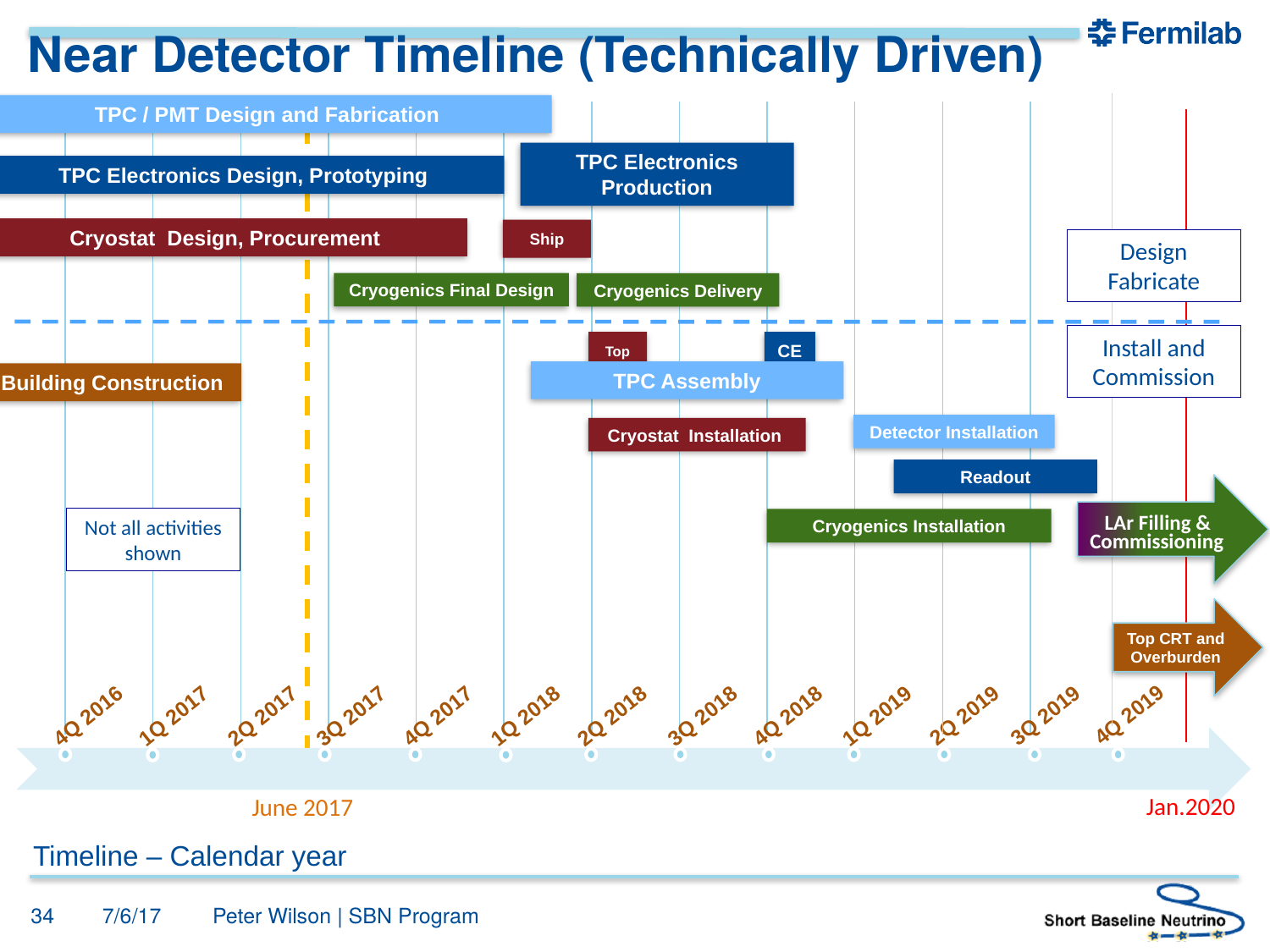

# Near Detector Timeline (Technically Driven)
TPC / PMT Design and Fabrication
TPC Electronics Production
TPC Electronics Design, Prototyping
Cryostat  Design, Procurement
Ship
Design Fabricate
Cryogenics Final Design
Cryogenics Delivery
Install and Commission
Top
CE
TPC Assembly
Building Construction
Detector Installation
Cryostat  Installation
Readout

Not all activities shown
Cryogenics Installation
   LAr Filling & Commissioning
Top CRT and Overburden

4Q 2019
2Q 2019
3Q 2019
4Q 2016
1Q 2017
2Q 2017
3Q 2017
4Q 2017
1Q 2018
2Q 2018
3Q 2018
4Q 2018
1Q 2019

Jan.2020
June 2017
Timeline – Calendar year
34
7/6/17
Peter Wilson | SBN Program